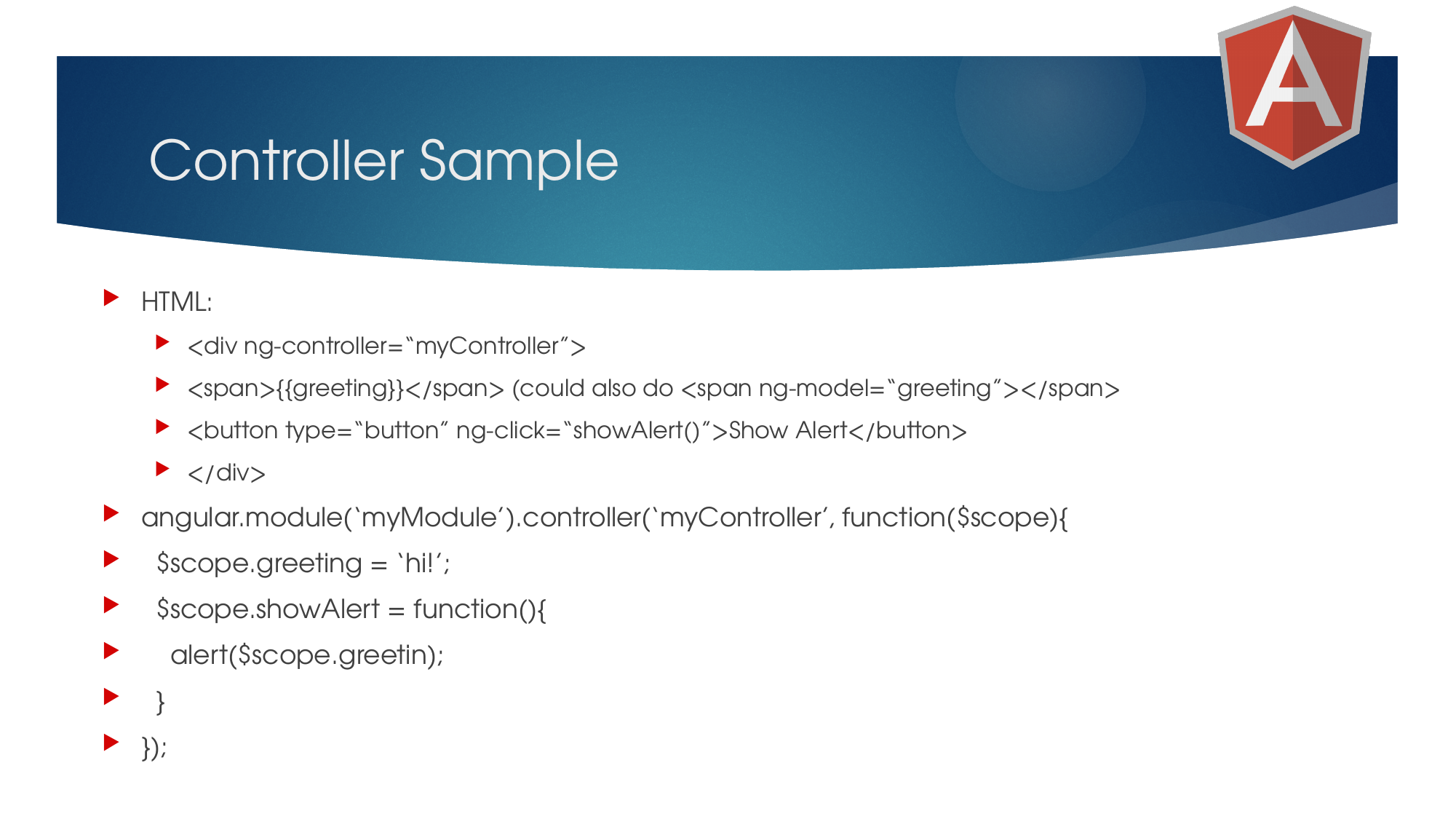

# Controller Sample
HTML:
<div ng-controller=“myController”>
<span>{{greeting}}</span> (could also do <span ng-model=“greeting”></span>
<button type=“button” ng-click=“showAlert()”>Show Alert</button>
</div>
angular.module(‘myModule’).controller(‘myController’, function($scope){
  $scope.greeting = ‘hi!’;
  $scope.showAlert = function(){
    alert($scope.greetin);
  }
});